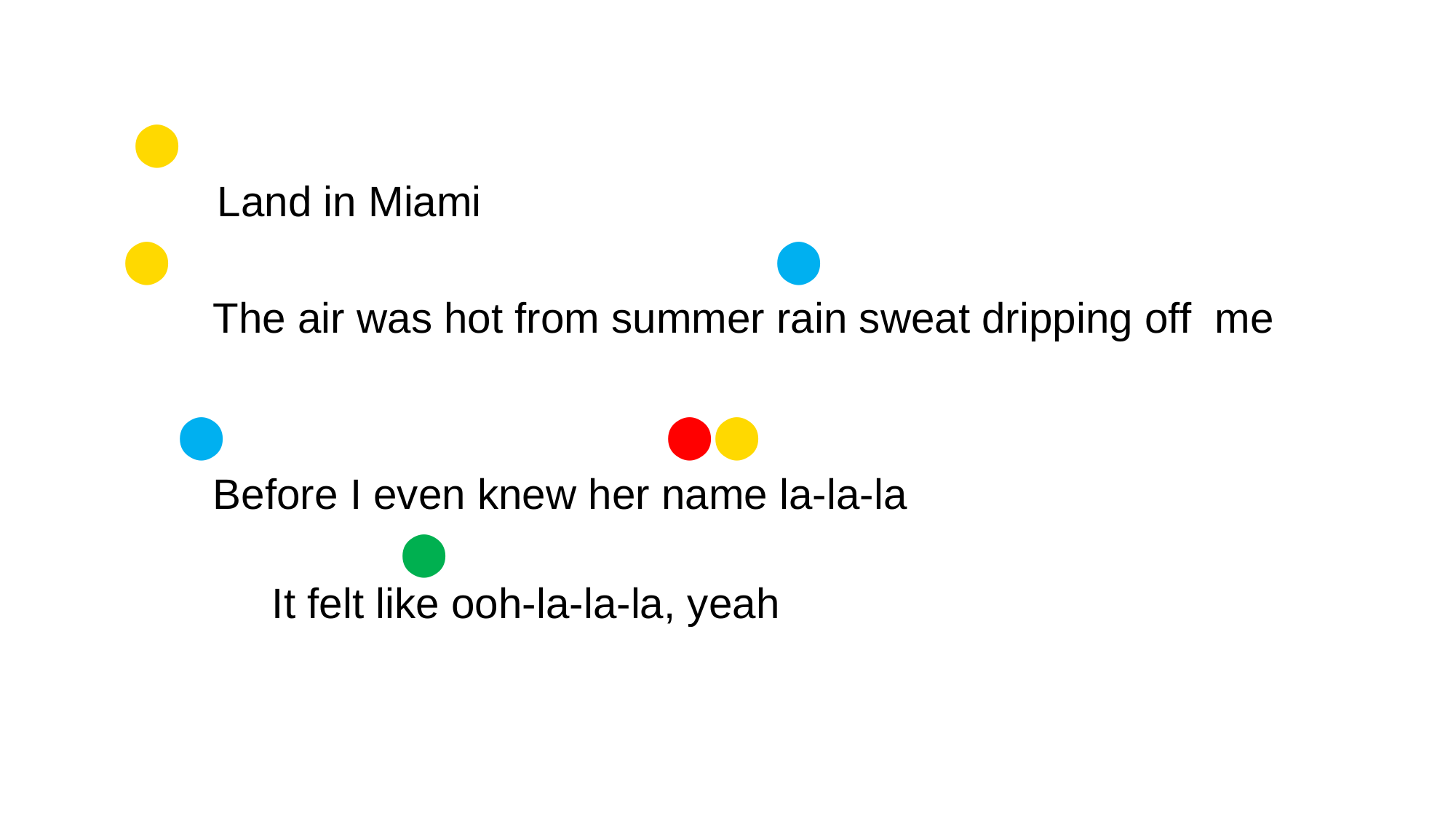

⬤
        Land in Miami
⬤			     		         ⬤
   The air was hot from summer rain sweat dripping off  me
⬤				         ⬤⬤
   Before I even knew her name la-la-la
		     ⬤
        It felt like ooh-la-la-la, yeah